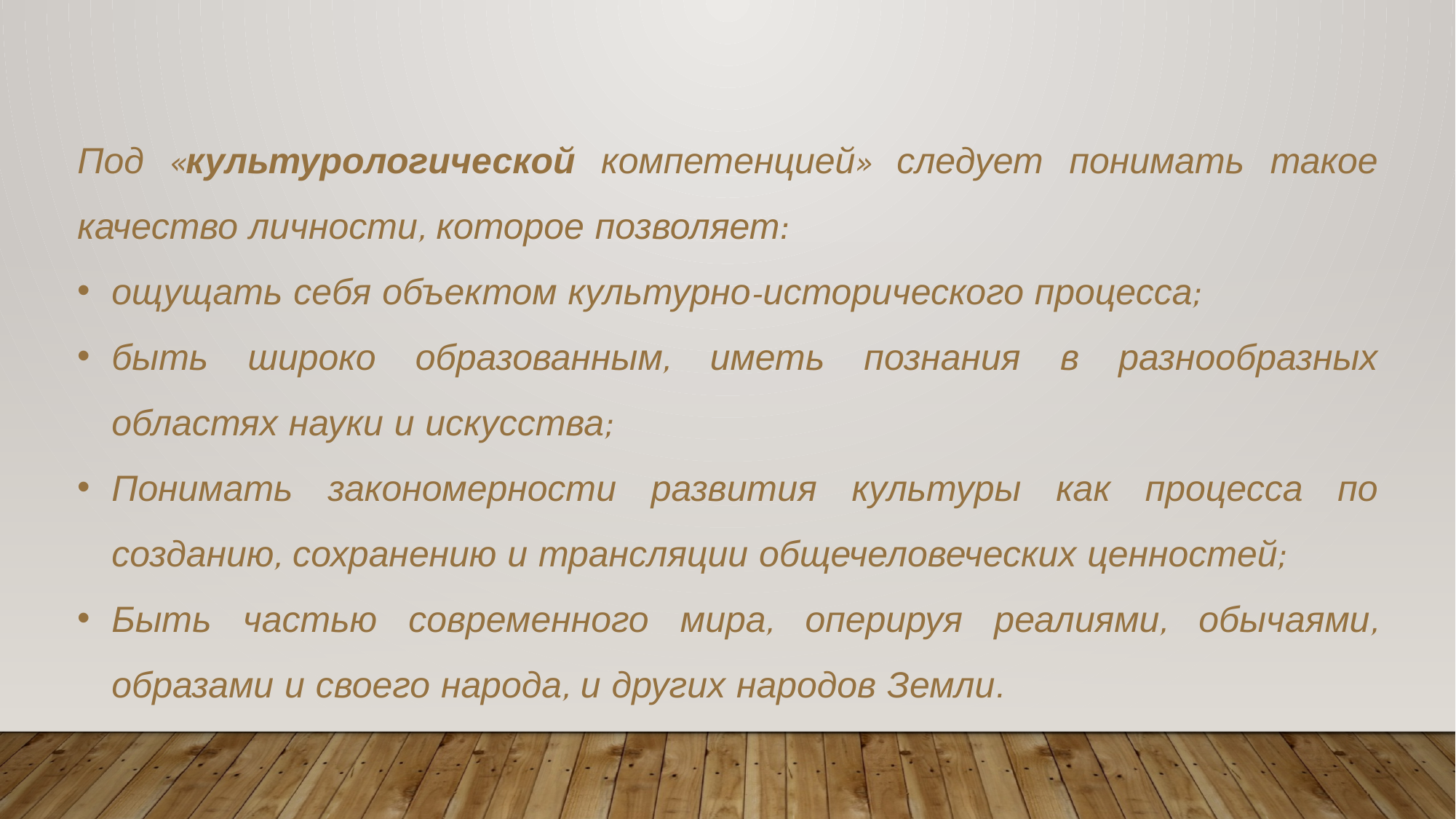

Под «культурологической компетенцией» следует понимать такое качество личности, которое позволяет:
ощущать себя объектом культурно-исторического процесса;
быть широко образованным, иметь познания в разнообразных областях науки и искусства;
Понимать закономерности развития культуры как процесса по созданию, сохранению и трансляции общечеловеческих ценностей;
Быть частью современного мира, оперируя реалиями, обычаями, образами и своего народа, и других народов Земли.